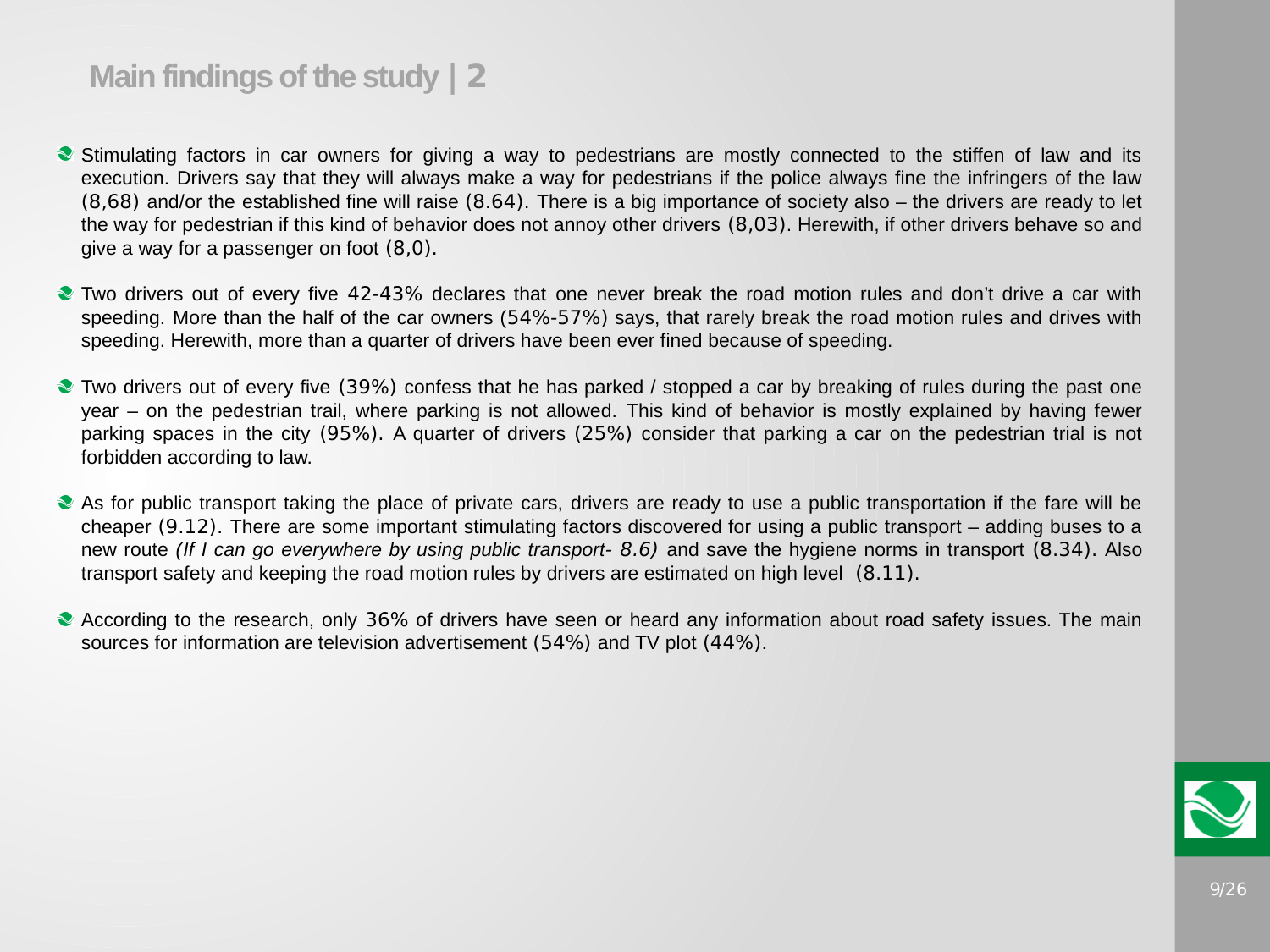

# Main findings of the study | 2
Stimulating factors in car owners for giving a way to pedestrians are mostly connected to the stiffen of law and its execution. Drivers say that they will always make a way for pedestrians if the police always fine the infringers of the law (8,68) and/or the established fine will raise (8.64). There is a big importance of society also – the drivers are ready to let the way for pedestrian if this kind of behavior does not annoy other drivers (8,03). Herewith, if other drivers behave so and give a way for a passenger on foot (8,0).

Two drivers out of every five 42-43% declares that one never break the road motion rules and don’t drive a car with speeding. More than the half of the car owners (54%-57%) says, that rarely break the road motion rules and drives with speeding. Herewith, more than a quarter of drivers have been ever fined because of speeding.

Two drivers out of every five (39%) confess that he has parked / stopped a car by breaking of rules during the past one year – on the pedestrian trail, where parking is not allowed. This kind of behavior is mostly explained by having fewer parking spaces in the city (95%). A quarter of drivers (25%) consider that parking a car on the pedestrian trial is not forbidden according to law.

As for public transport taking the place of private cars, drivers are ready to use a public transportation if the fare will be cheaper (9.12). There are some important stimulating factors discovered for using a public transport – adding buses to a new route (If I can go everywhere by using public transport- 8.6) and save the hygiene norms in transport (8.34). Also transport safety and keeping the road motion rules by drivers are estimated on high level  (8.11).

According to the research, only 36% of drivers have seen or heard any information about road safety issues. The main sources for information are television advertisement (54%) and TV plot (44%).